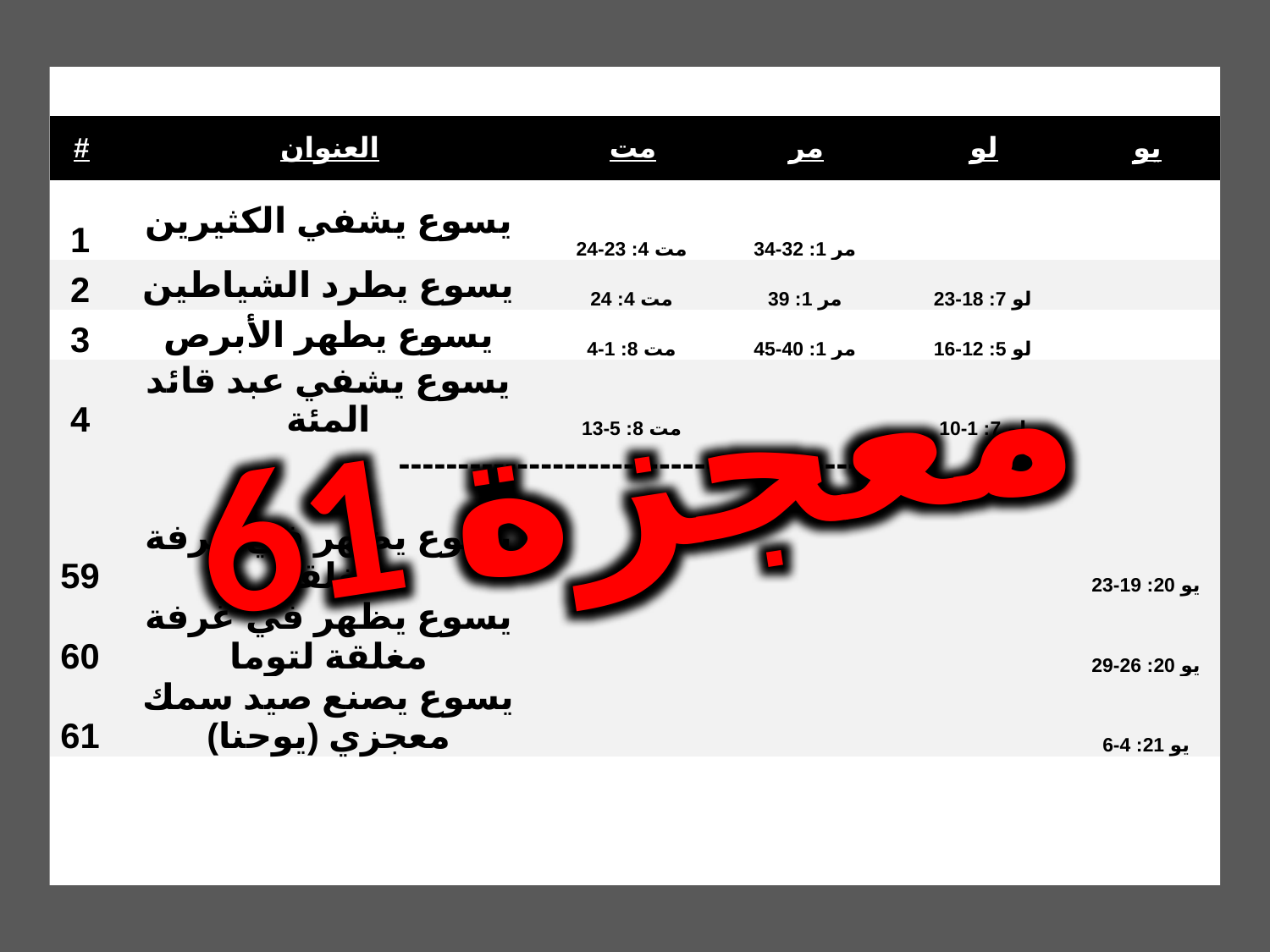

| # | العنوان | مت | مر | لو | لو | يو |
| --- | --- | --- | --- | --- | --- | --- |
| 1 | يسوع يشفي الكثيرين | مت 4: 23-24 | مر 1: 32-34 |  |  |  |
| 2 | يسوع يطرد الشياطين | مت 4: 24 | مر 1: 39 | لو 7: 18-23 | لو 7: 18-23 |  |
| 3 | يسوع يطهر الأبرص | مت 8: 1-4 | مر 1: 40-45 | لو 5: 12-16 | لو 5: 12-16 |  |
| 4 | يسوع يشفي عبد قائد المئة | مت 8: 5-13 |  | لو 7: 1-10 | لو 7: 1-10 |  |
| ----------------------------------------- |  |  |  |  |  |  |
| 59 | يسوع يظهر في غرفة مغلقة |  |  |  |  | يو 20: 19-23 |
| 60 | يسوع يظهر في غرفة مغلقة لتوما |  |  |  |  | يو 20: 26-29 |
| 61 | يسوع يصنع صيد سمك معجزي (يوحنا) |  |  |  |  | يو 21: 4-6 |
61 معجزة